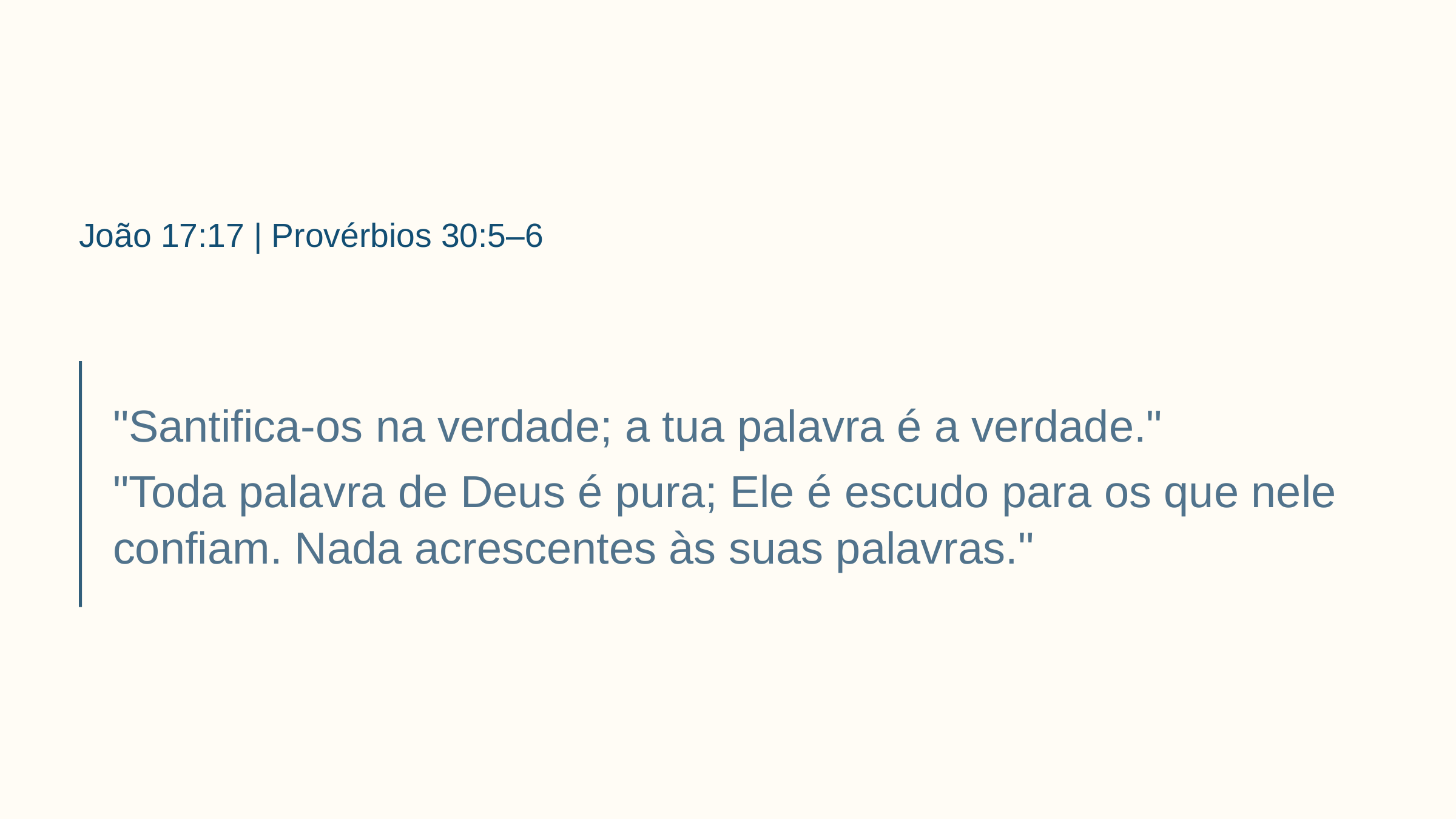

João 17:17 | Provérbios 30:5–6

"Santifica-os na verdade; a tua palavra é a verdade."
"Toda palavra de Deus é pura; Ele é escudo para os que nele confiam. Nada acrescentes às suas palavras."